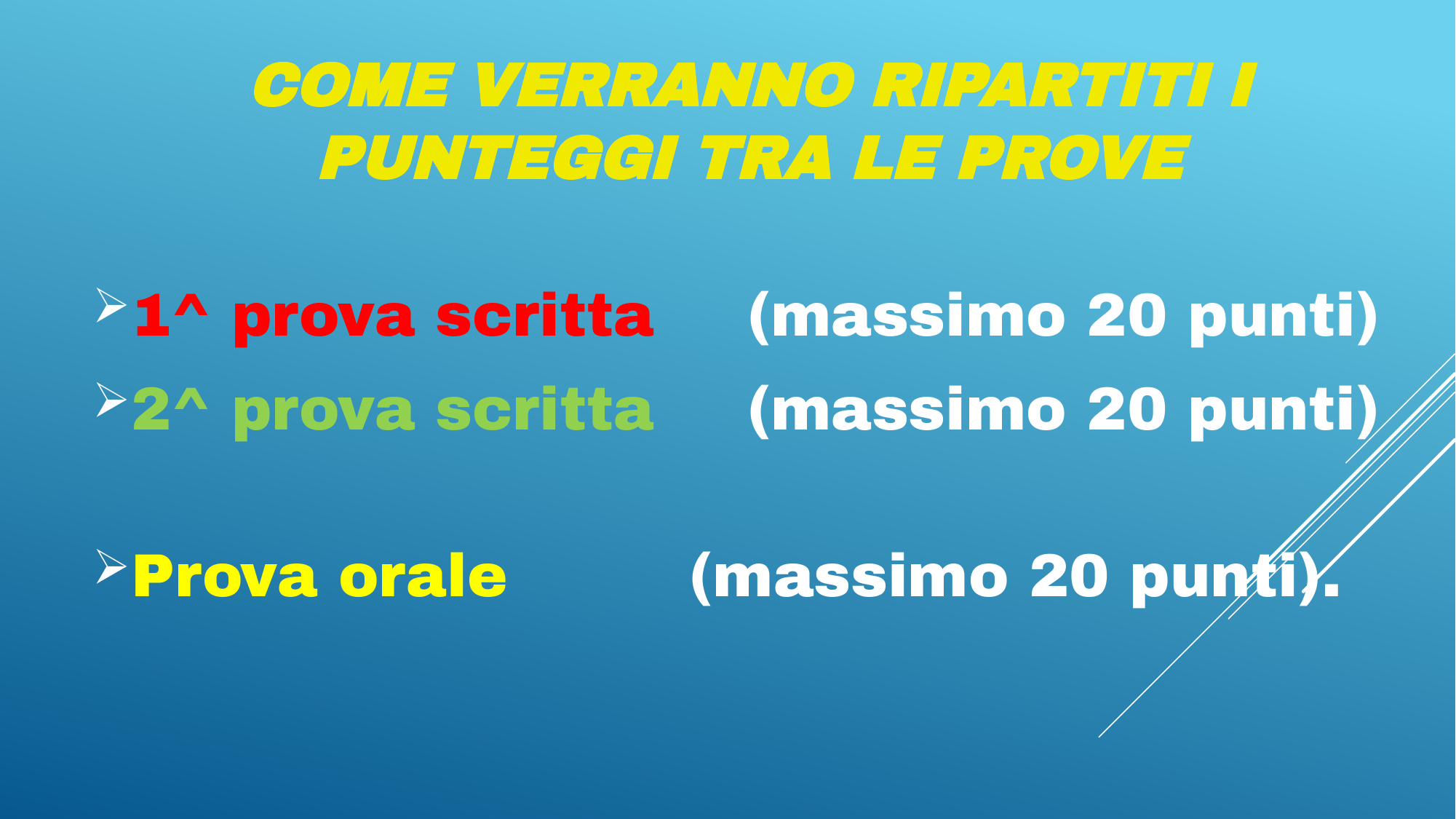

# come verranno ripartiti i punteggi tra le prove
1^ prova scritta 	(massimo 20 punti)
2^ prova scritta 	(massimo 20 punti)
Prova orale         (massimo 20 punti).